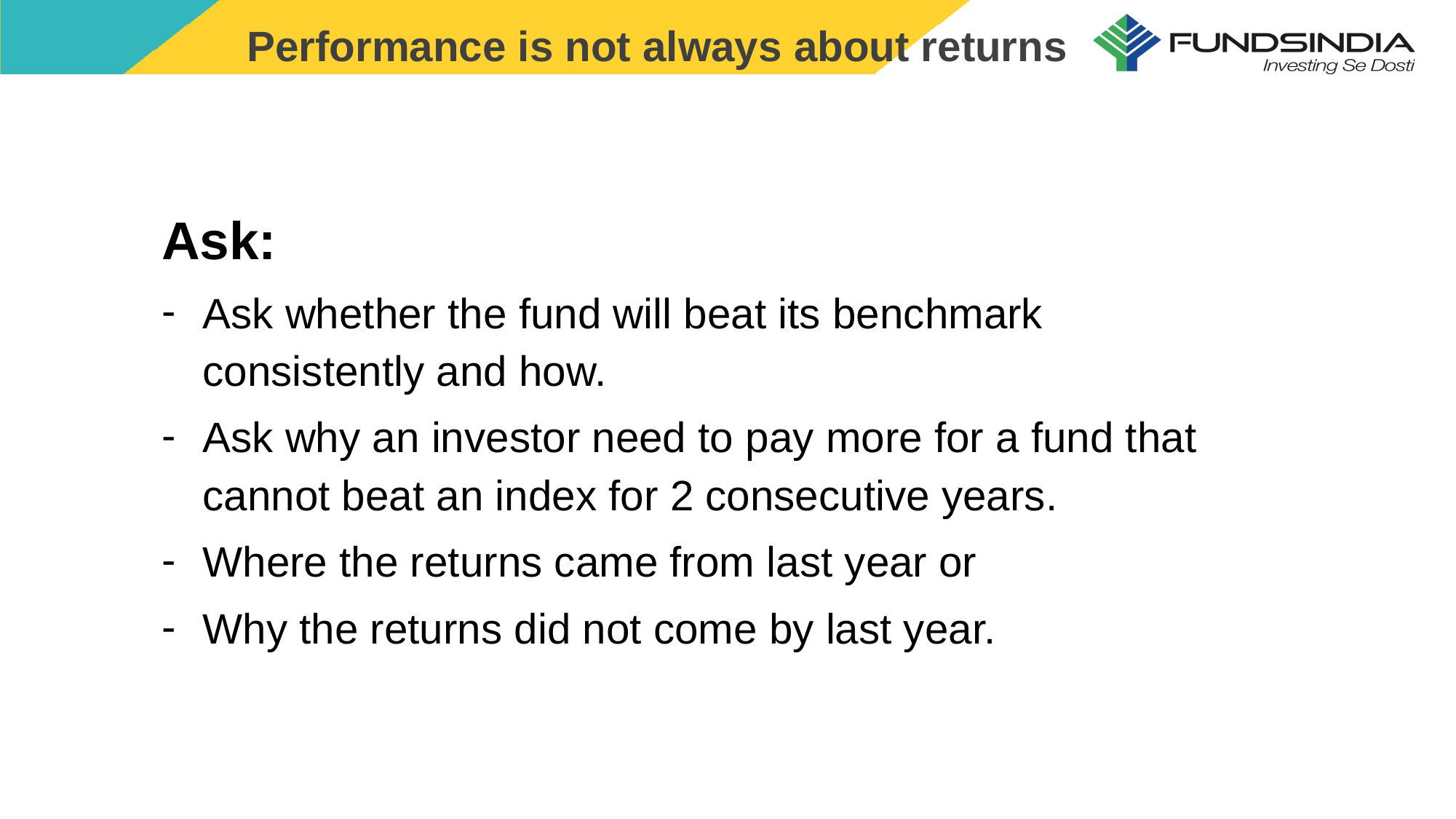

Performance is not always about returns
Ask:
Ask whether the fund will beat its benchmark consistently and how.
Ask why an investor need to pay more for a fund that cannot beat an index for 2 consecutive years.
Where the returns came from last year or
Why the returns did not come by last year.